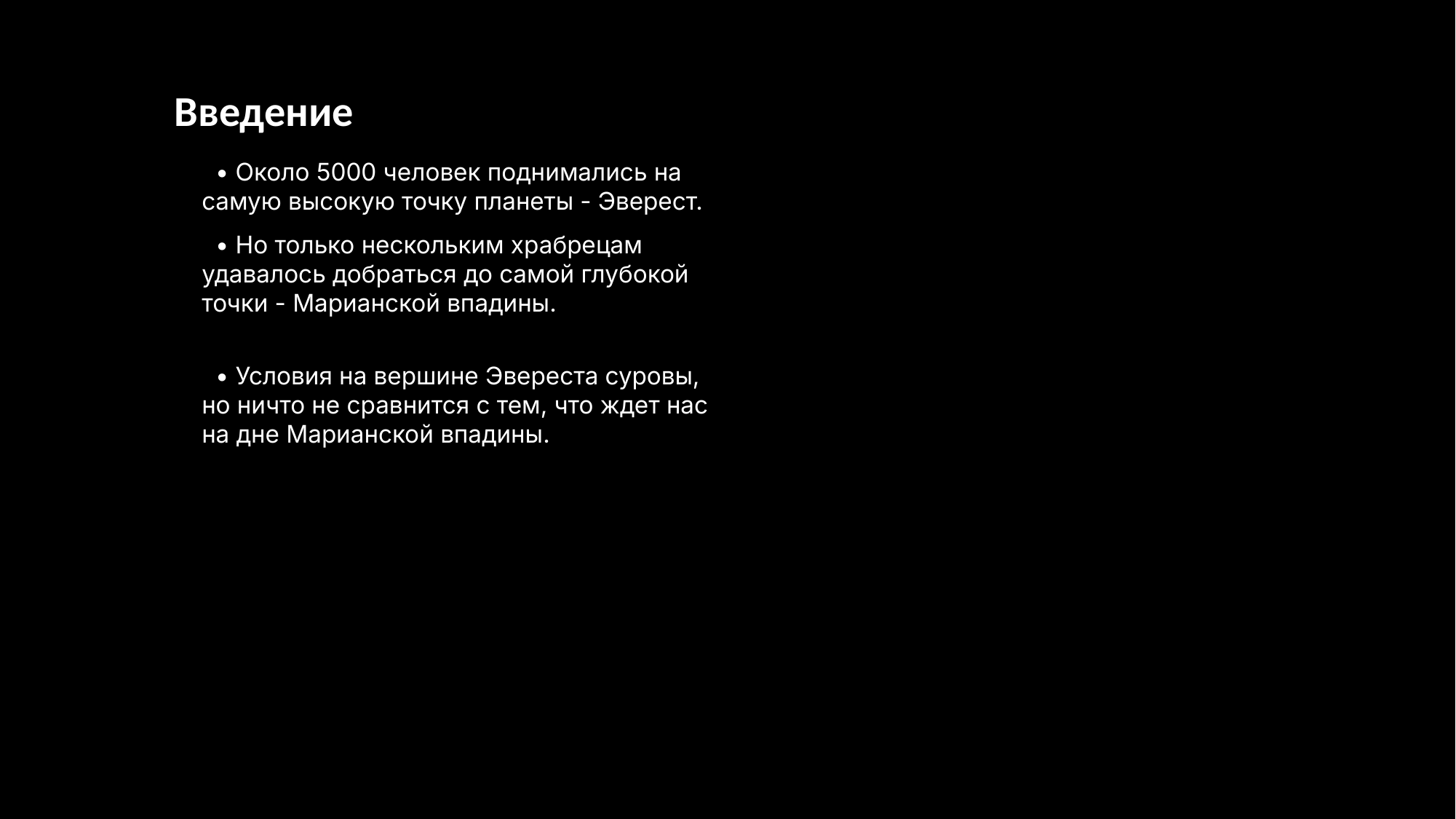

Введение
  • Около 5000 человек поднимались на самую высокую точку планеты - Эверест.
  • Но только нескольким храбрецам удавалось добраться до самой глубокой точки - Марианской впадины.
  • Условия на вершине Эвереста суровы, но ничто не сравнится с тем, что ждет нас на дне Марианской впадины.